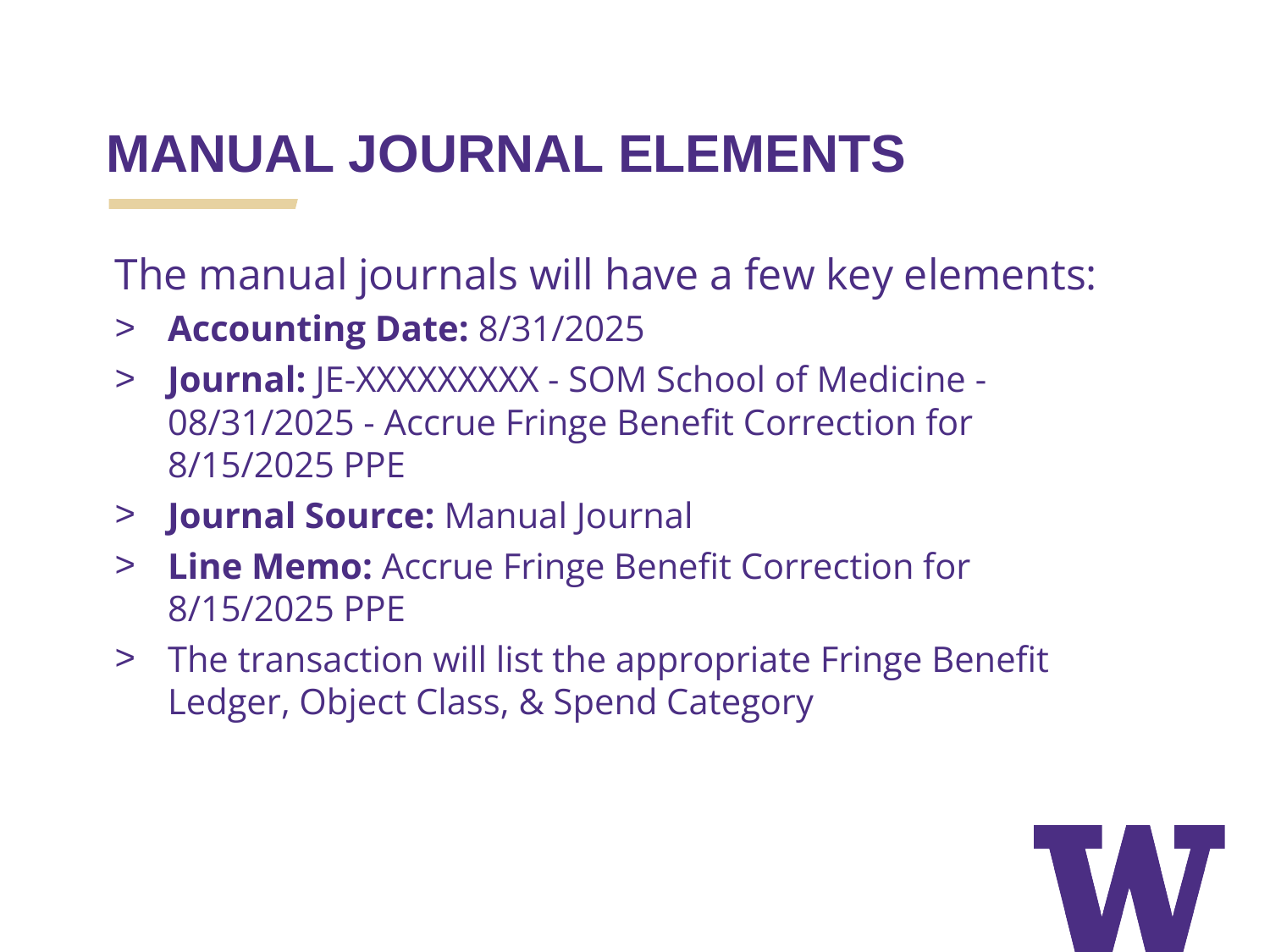

# MANUAL JOURNAL ELEMENTS
The manual journals will have a few key elements:
Accounting Date: 8/31/2025
Journal: JE-XXXXXXXXX - SOM School of Medicine - 08/31/2025 - Accrue Fringe Benefit Correction for 8/15/2025 PPE
Journal Source: Manual Journal
Line Memo: Accrue Fringe Benefit Correction for 8/15/2025 PPE
The transaction will list the appropriate Fringe Benefit Ledger, Object Class, & Spend Category